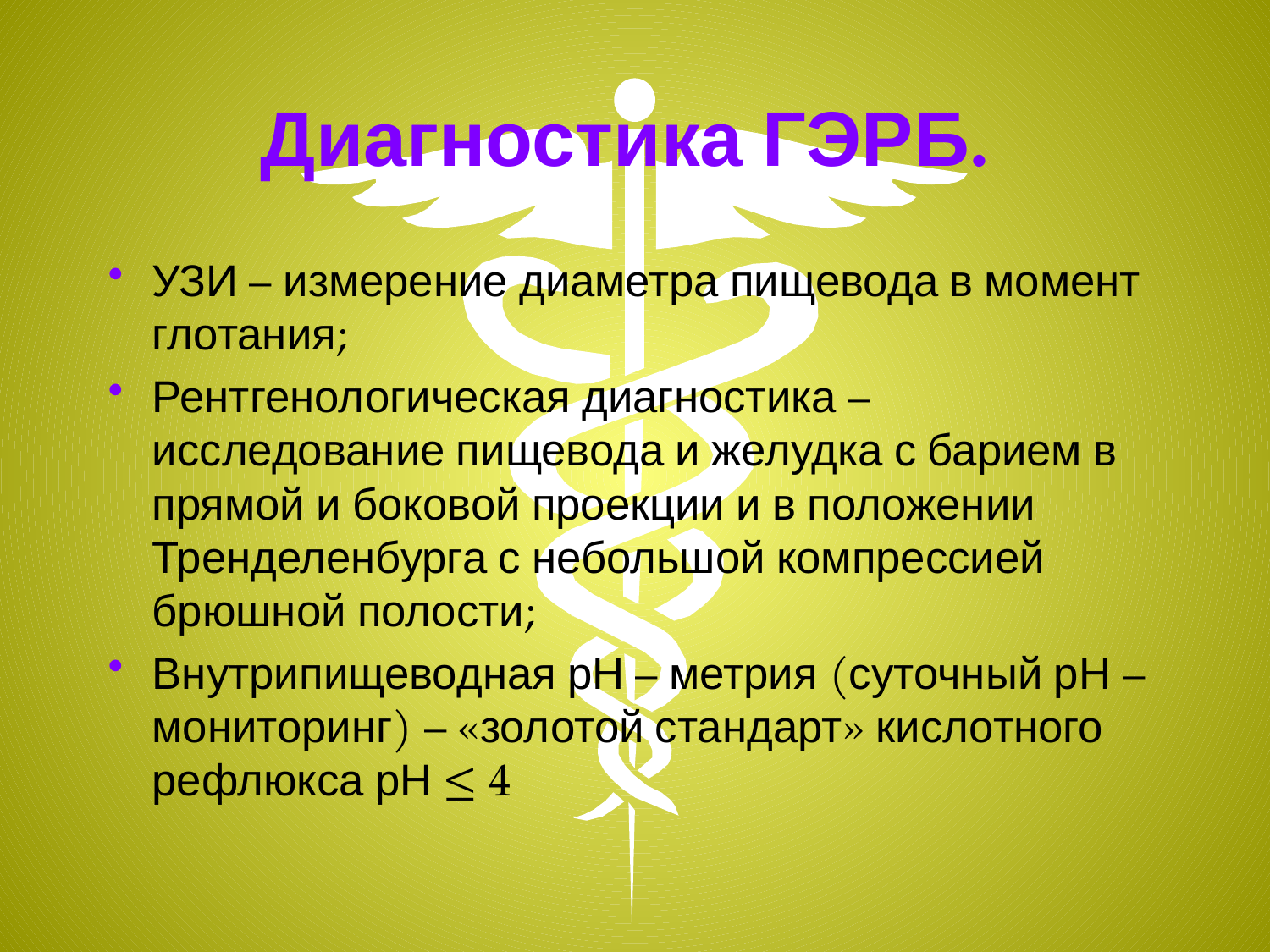

# Диагностика ГЭРБ.
УЗИ – измерение диаметра пищевода в момент глотания;
Рентгенологическая диагностика – исследование пищевода и желудка с барием в прямой и боковой проекции и в положении Тренделенбурга с небольшой компрессией брюшной полости;
Внутрипищеводная рН – метрия (суточный рН – мониторинг) – «золотой стандарт» кислотного рефлюкса рН ≤ 4